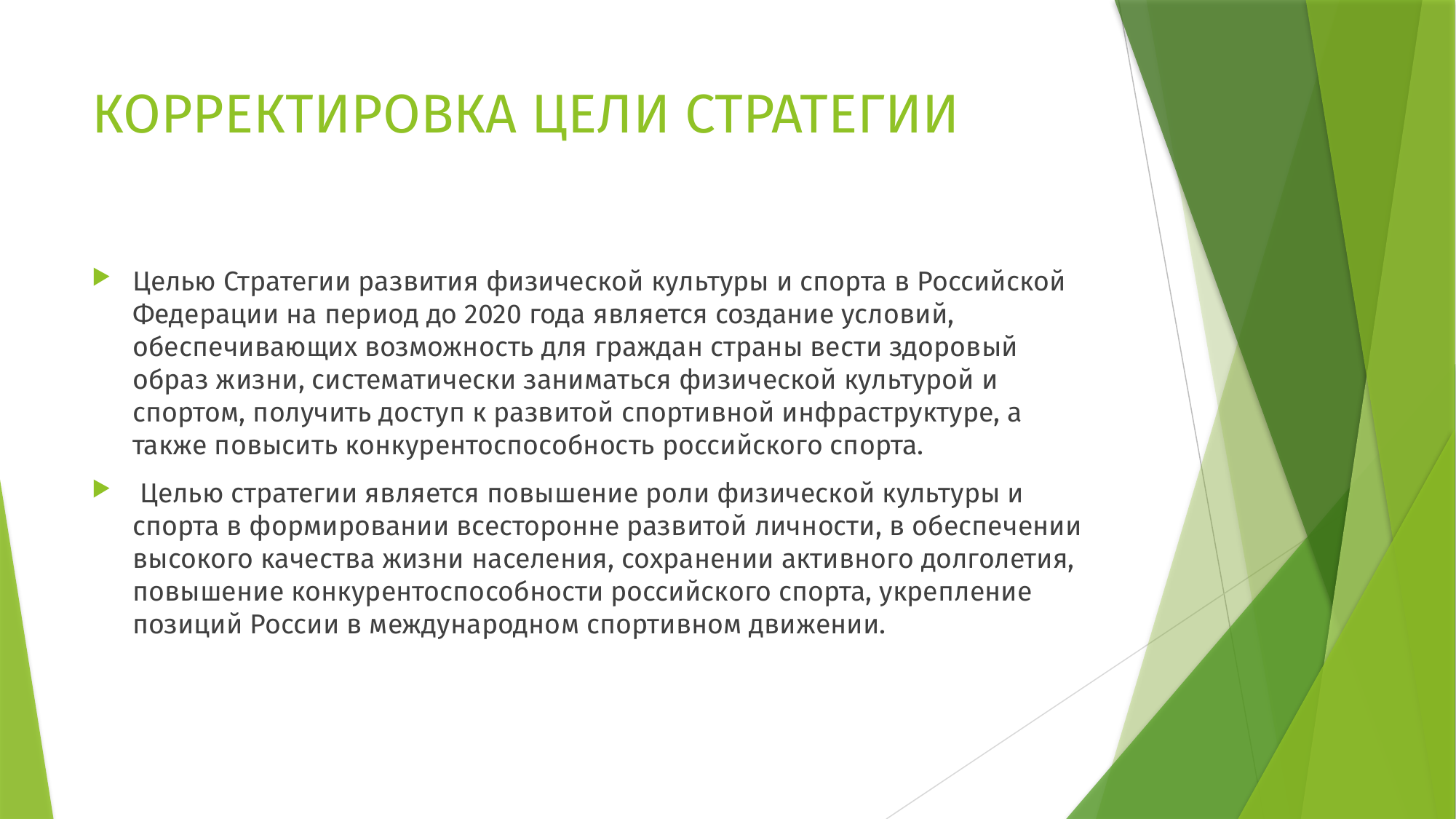

# КОРРЕКТИРОВКА ЦЕЛИ СТРАТЕГИИ
Целью Стратегии развития физической культуры и спорта в Российской Федерации на период до 2020 года является создание условий, обеспечивающих возможность для граждан страны вести здоровый образ жизни, систематически заниматься физической культурой и спортом, получить доступ к развитой спортивной инфраструктуре, а также повысить конкурентоспособность российского спорта.
 Целью стратегии является повышение роли физической культуры и спорта в формировании всесторонне развитой личности, в обеспечении высокого качества жизни населения, сохранении активного долголетия, повышение конкурентоспособности российского спорта, укрепление позиций России в международном спортивном движении.